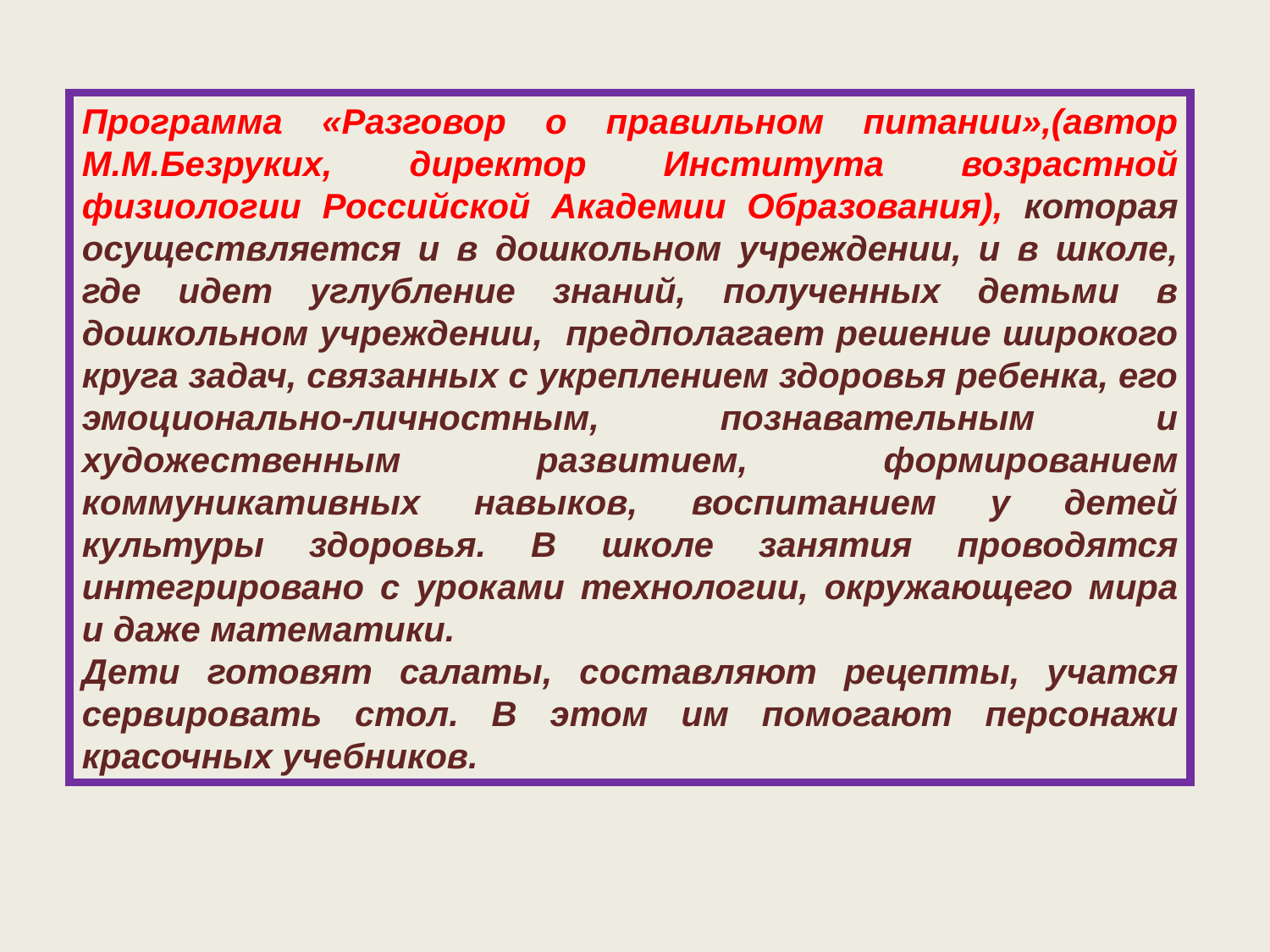

Программа «Разговор о правильном питании»,(автор М.М.Безруких, директор Института возрастной физиологии Российской Академии Образования), которая осуществляется и в дошкольном учреждении, и в школе, где идет углубление знаний, полученных детьми в дошкольном учреждении,  предполагает решение широкого круга задач, связанных с укреплением здоровья ребенка, его эмоционально-личностным, познавательным и художественным развитием, формированием коммуникативных навыков, воспитанием у детей культуры здоровья. В школе занятия проводятся интегрировано с уроками технологии, окружающего мира и даже математики.
Дети готовят салаты, составляют рецепты, учатся сервировать стол. В этом им помогают персонажи красочных учебников.